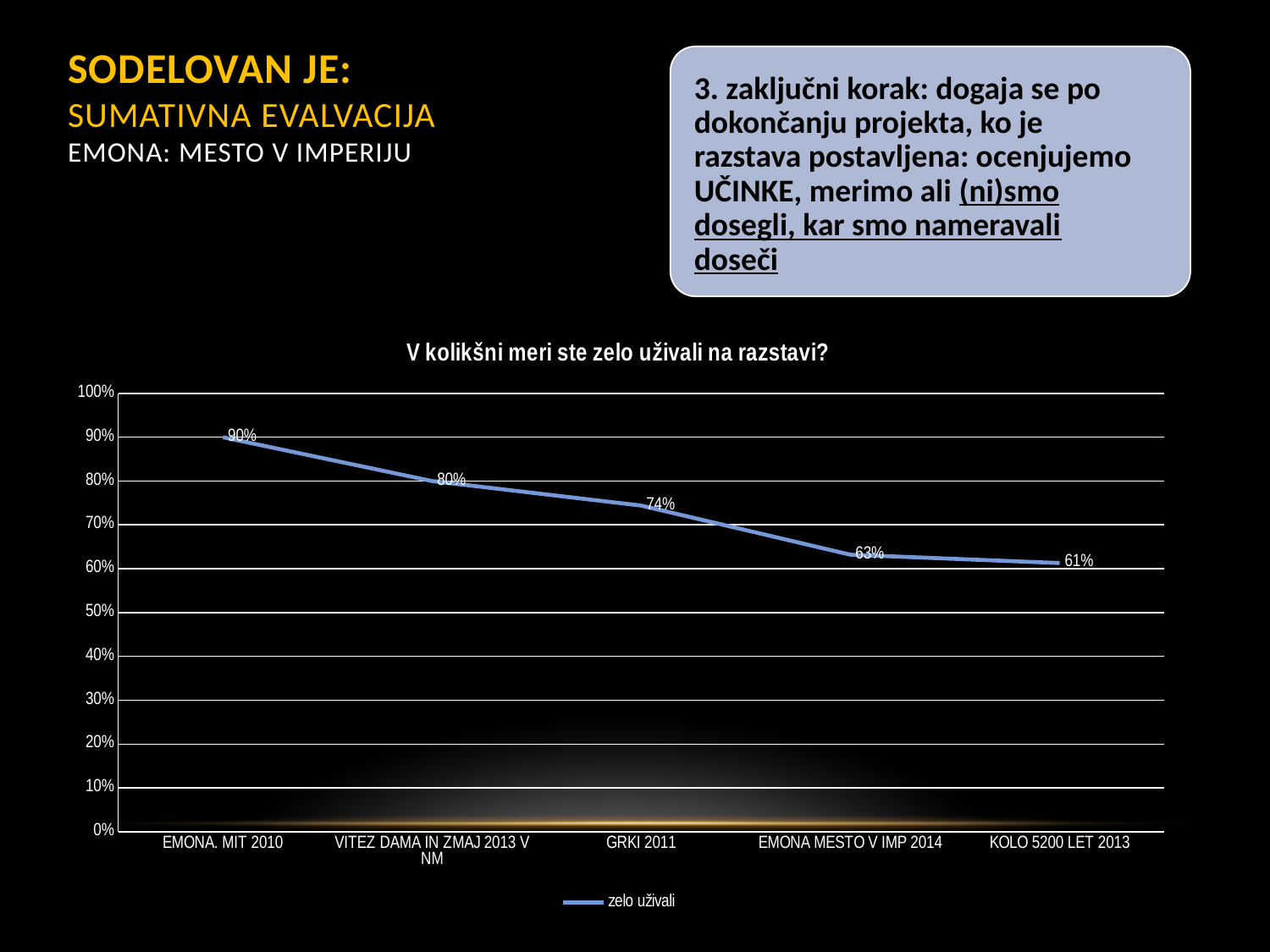

# SODELOVAN JE: sumativna evalvacija Emona: mesto v imperiju

3. zaključni korak: dogaja se po dokončanju projekta, ko je razstava postavljena: ocenjujemo UČINKE, merimo ali (ni)smo dosegli, kar smo nameravali doseči

### Chart: V kolikšni meri ste zelo uživali na razstavi?

| Category | zelo uživali  |
|---|---|
| EMONA. MIT 2010 | 0.9 |
| VITEZ DAMA IN ZMAJ 2013 V NM | 0.8 |
| GRKI 2011 | 0.744000000000002 |
| EMONA MESTO V IMP 2014 | 0.6320000000000022 |
| KOLO 5200 LET 2013 | 0.6130000000000017 |